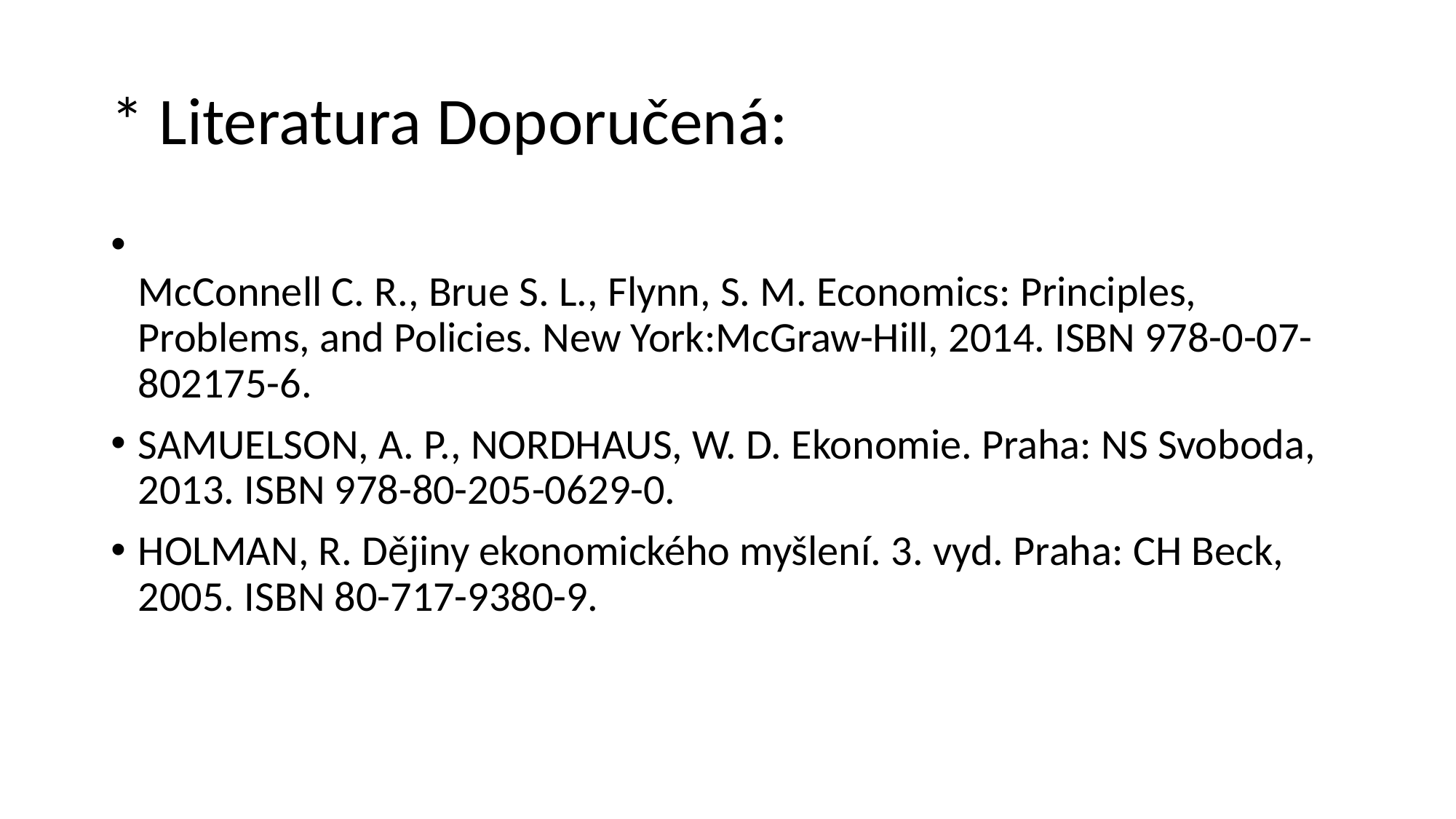

# * Literatura Doporučená:
McConnell C. R., Brue S. L., Flynn, S. M. Economics: Principles, Problems, and Policies. New York:McGraw-Hill, 2014. ISBN 978-0-07-802175-6.
SAMUELSON, A. P., NORDHAUS, W. D. Ekonomie. Praha: NS Svoboda, 2013. ISBN 978-80-205-0629-0.
HOLMAN, R. Dějiny ekonomického myšlení. 3. vyd. Praha: CH Beck, 2005. ISBN 80-717-9380-9.